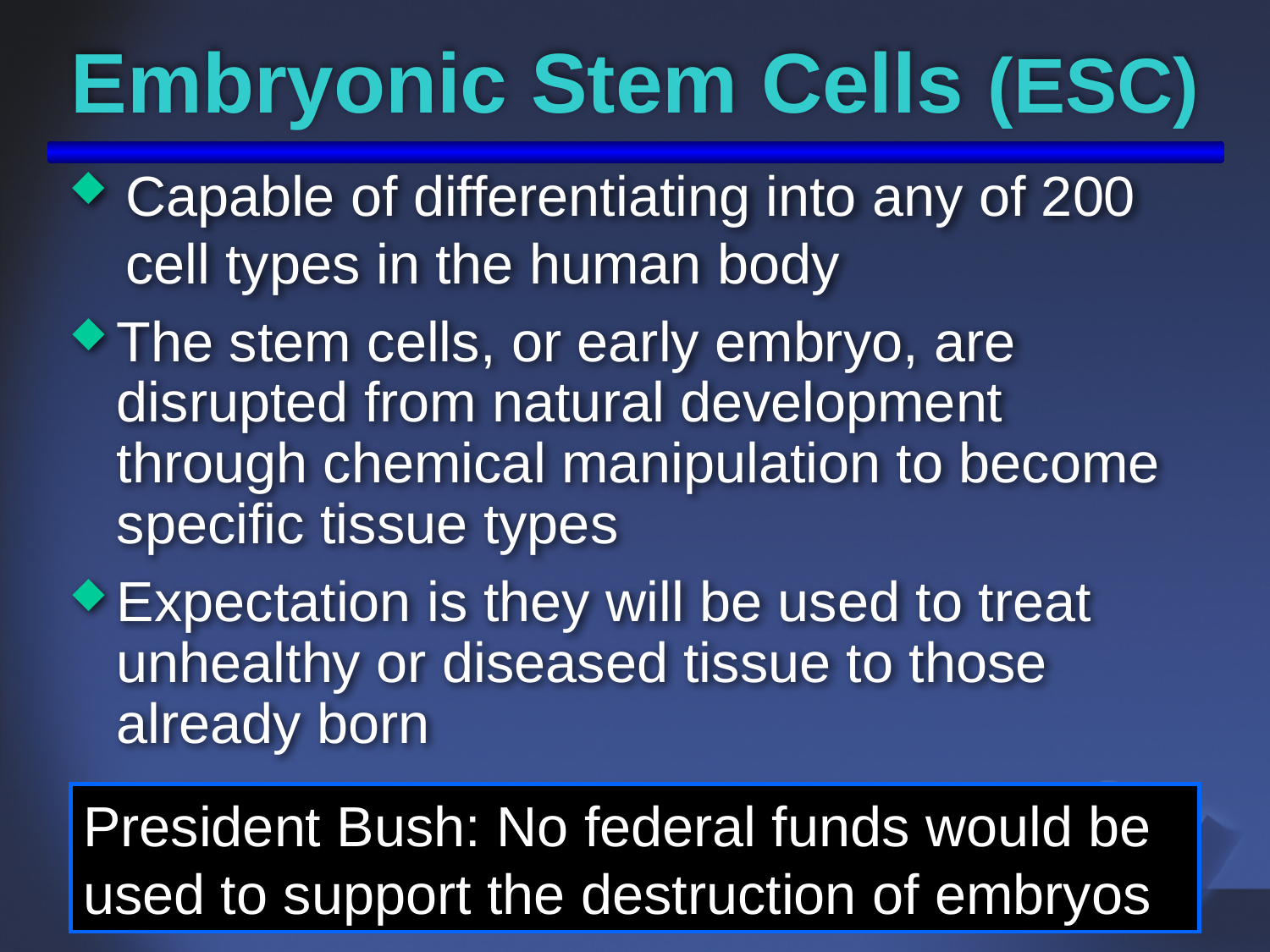

# Embryonic Stem Cells (ESC)
Capable of differentiating into any of 200 cell types in the human body
The stem cells, or early embryo, are disrupted from natural development through chemical manipulation to become specific tissue types
Expectation is they will be used to treat unhealthy or diseased tissue to those already born
President Bush: No federal funds would be used to support the destruction of embryos